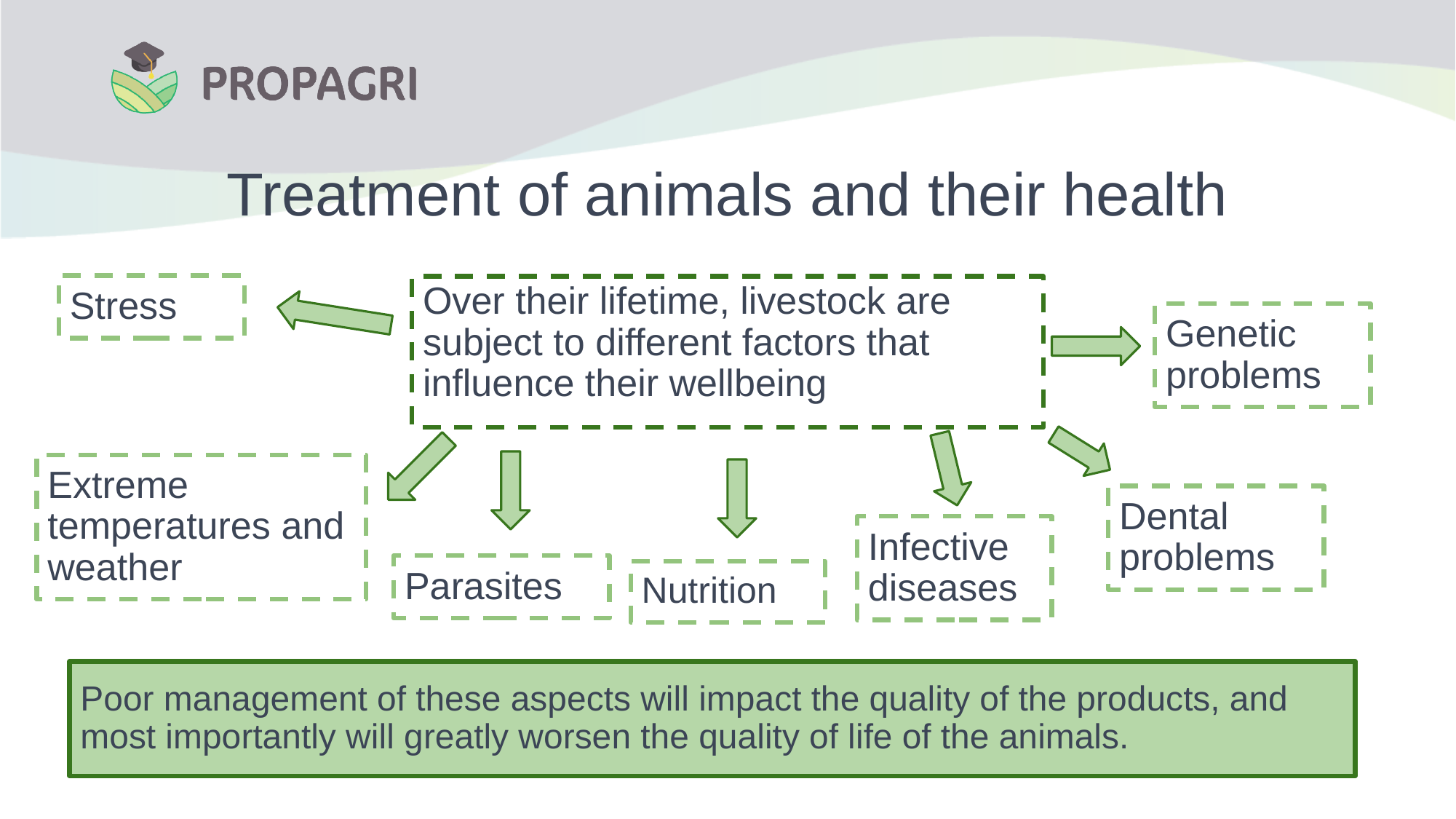

# Treatment of animals and their health
Stress
Over their lifetime, livestock are subject to different factors that influence their wellbeing

Genetic problems

Extreme temperatures and weather

Dental problems
Infective diseases
Parasites
Nutrition
Poor management of these aspects will impact the quality of the products, and most importantly will greatly worsen the quality of life of the animals.